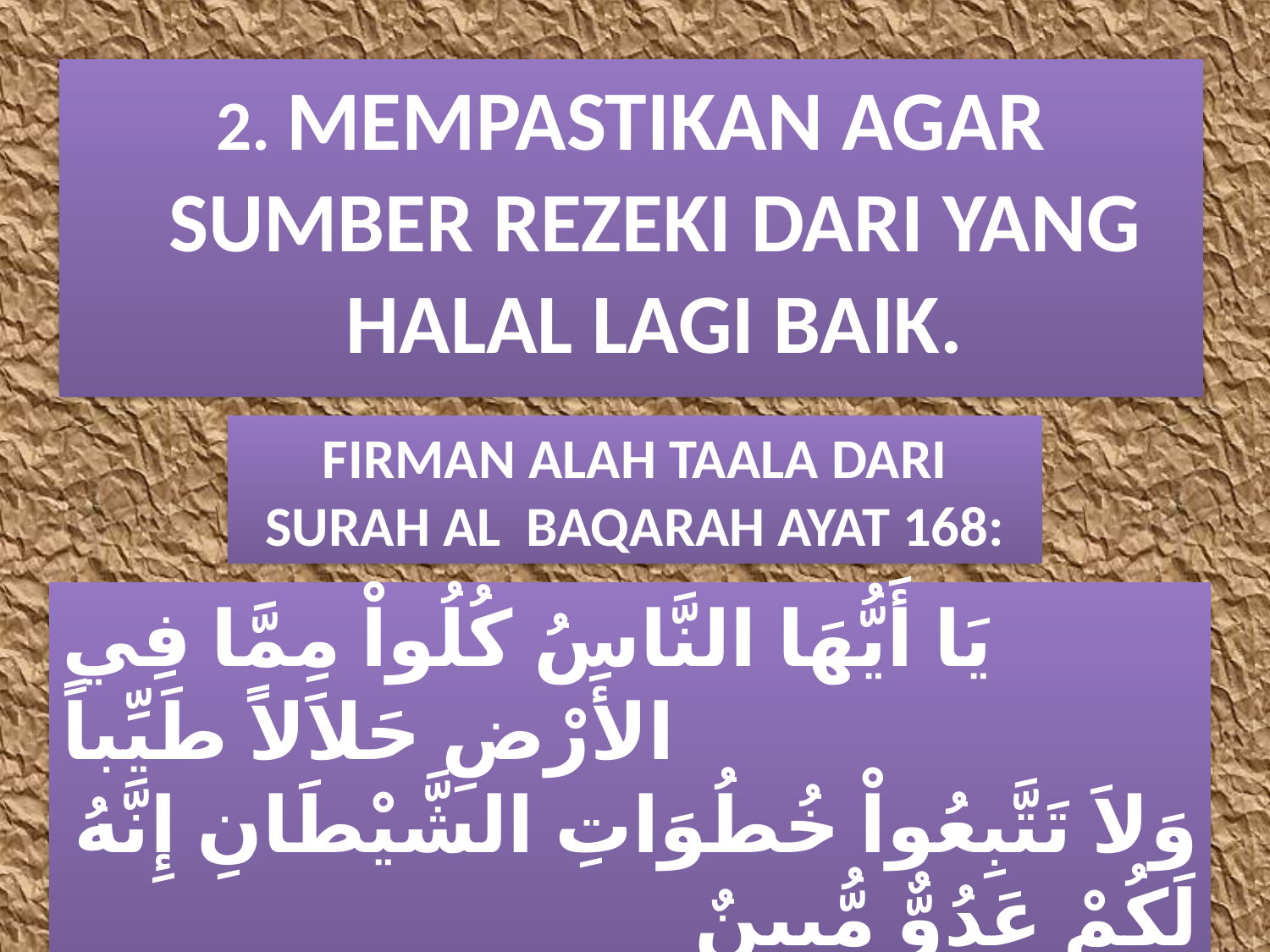

2. MEMPASTIKAN AGAR SUMBER REZEKI DARI YANG HALAL LAGI BAIK.
FIRMAN ALAH TAALA DARI SURAH AL  BAQARAH AYAT 168:
يَا أَيُّهَا النَّاسُ كُلُواْ مِمَّا فِي الأَرْضِ حَلاَلاً طَيِّباً
وَلاَ تَتَّبِعُواْ خُطُوَاتِ الشَّيْطَانِ إِنَّهُ لَكُمْ عَدُوٌّ مُّبِينٌ